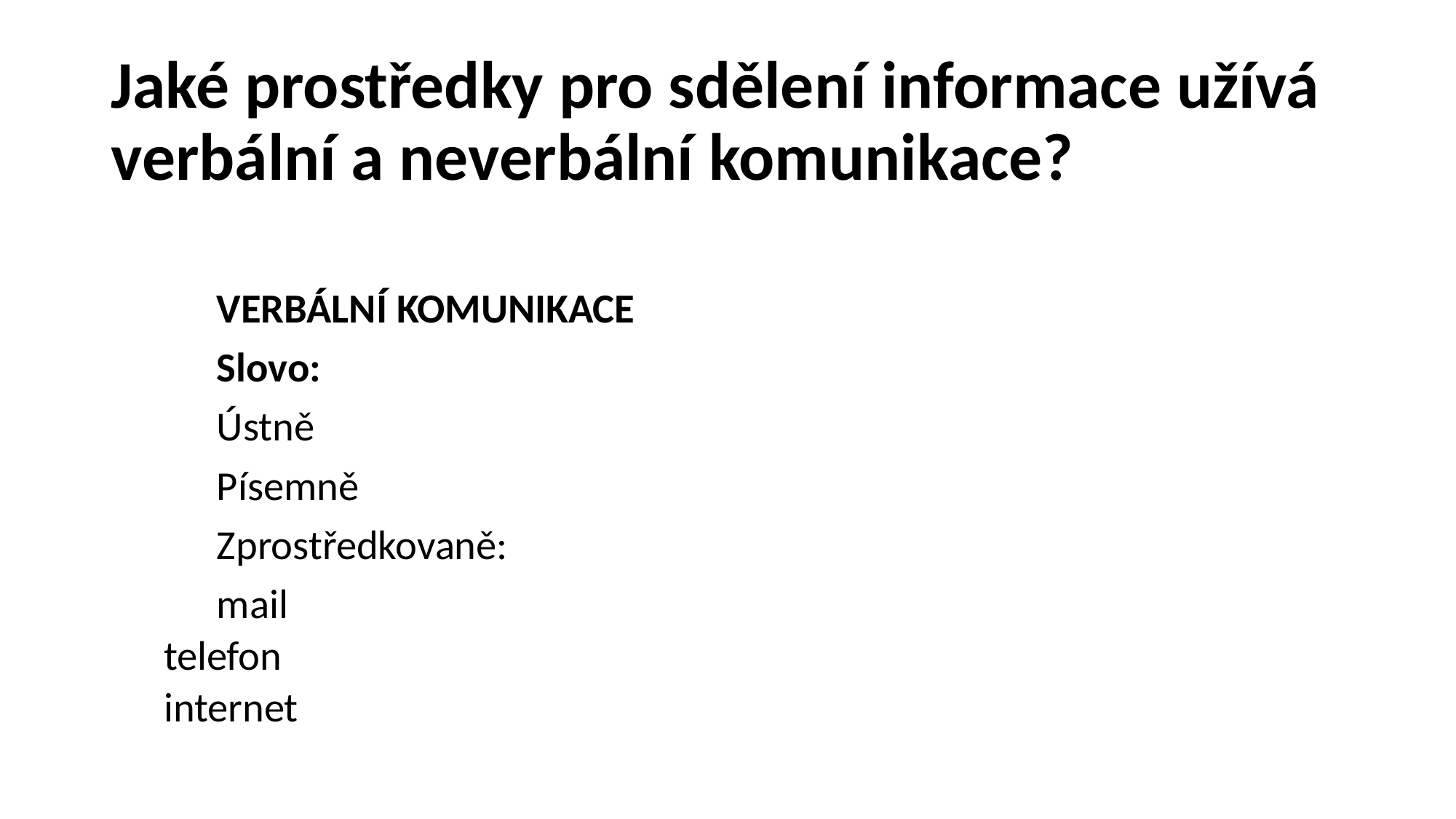

# Jaké prostředky pro sdělení informace užívá verbální a neverbální komunikace?

	VERBÁLNÍ KOMUNIKACE
	Slovo:
	Ústně
	Písemně
	Zprostředkovaně:
			mail
			telefon
			internet